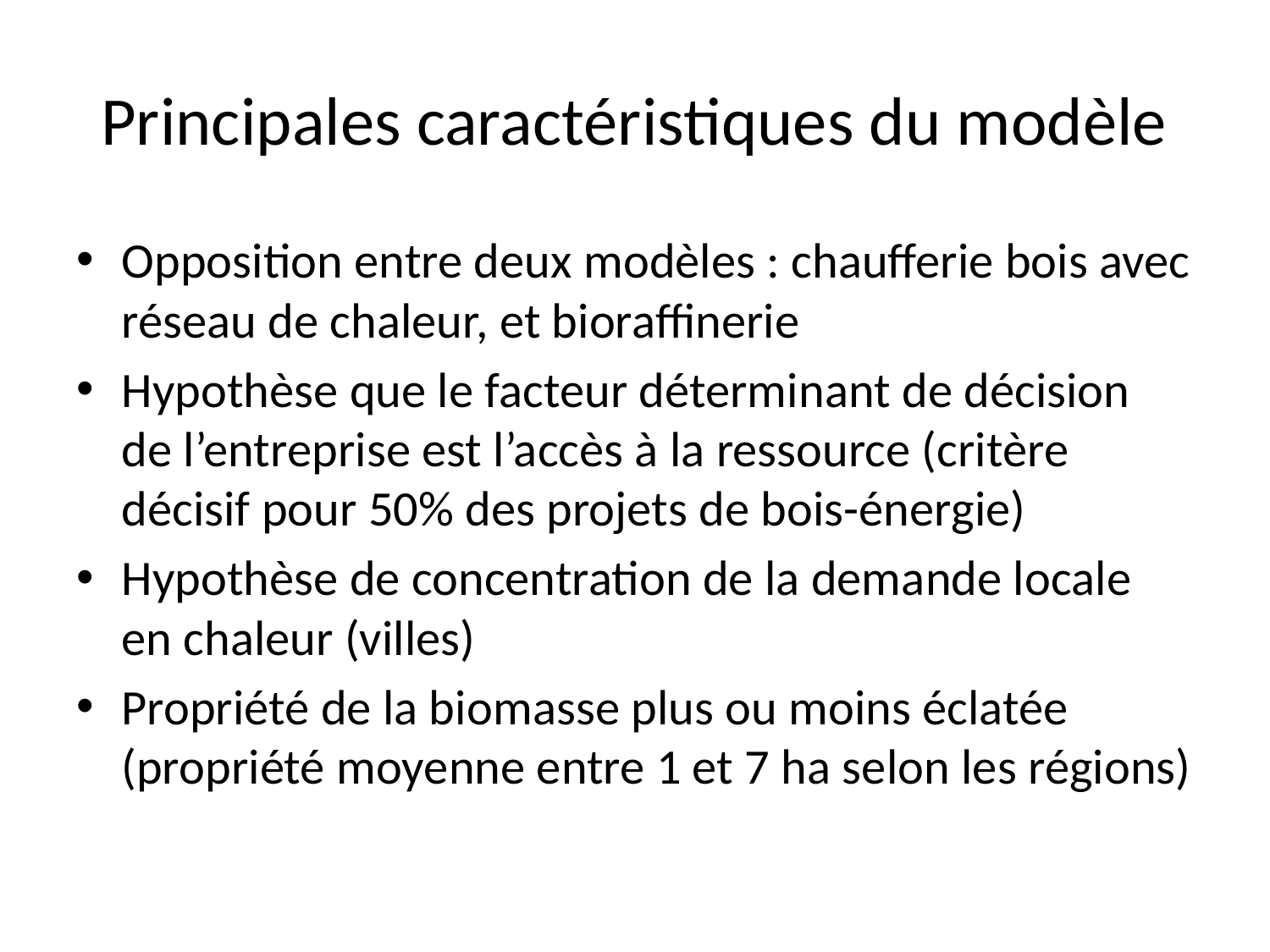

# Principales caractéristiques du modèle
Opposition entre deux modèles : chaufferie bois avec réseau de chaleur, et bioraffinerie
Hypothèse que le facteur déterminant de décision de l’entreprise est l’accès à la ressource (critère décisif pour 50% des projets de bois-énergie)
Hypothèse de concentration de la demande locale en chaleur (villes)
Propriété de la biomasse plus ou moins éclatée (propriété moyenne entre 1 et 7 ha selon les régions)